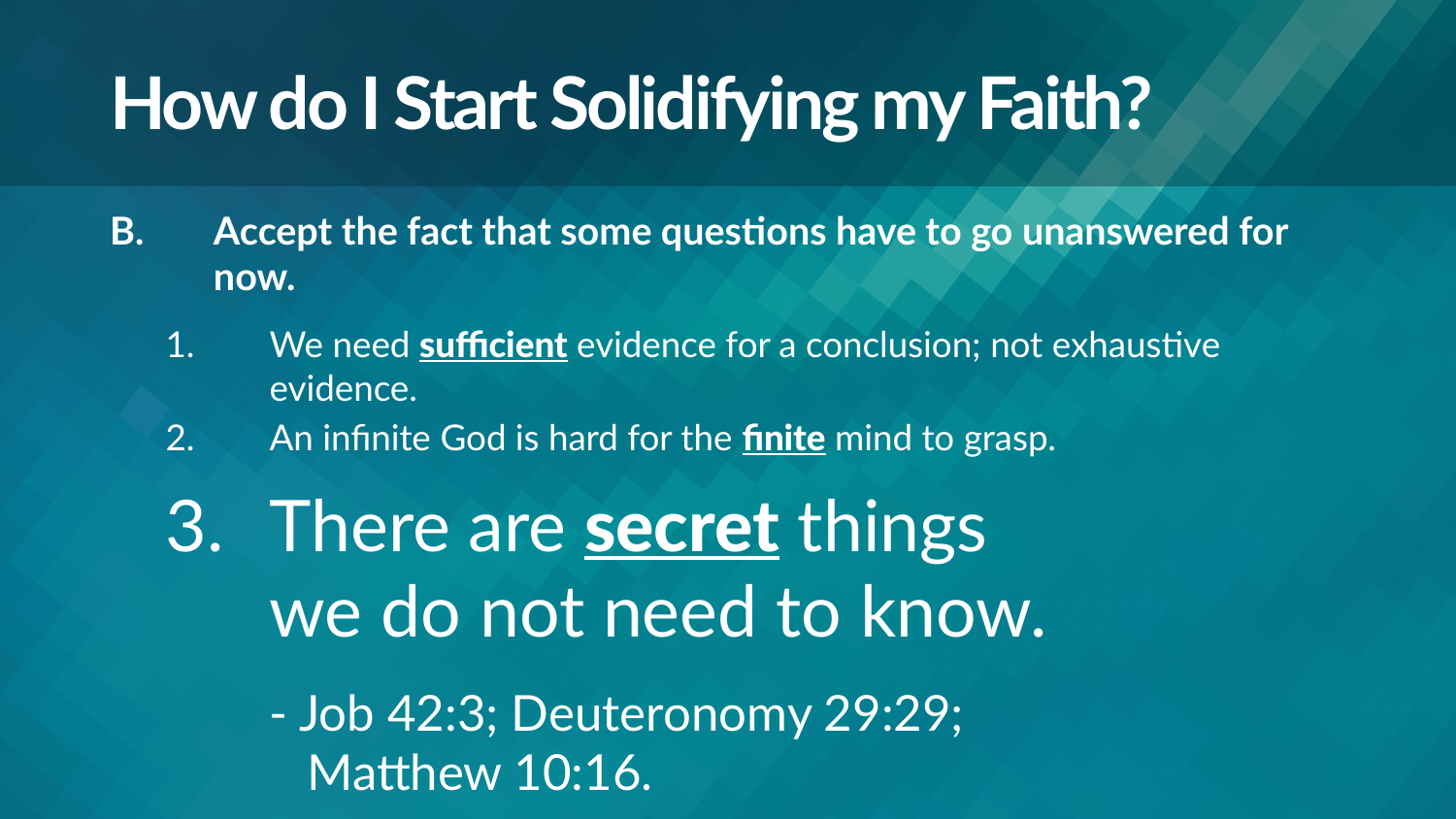

# How do I Start Solidifying my Faith?
Accept the fact that some questions have to go unanswered for now.
We need sufficient evidence for a conclusion; not exhaustive evidence.
An infinite God is hard for the finite mind to grasp.
There are secret things
we do not need to know.
- Job 42:3; Deuteronomy 29:29;
   Matthew 10:16.